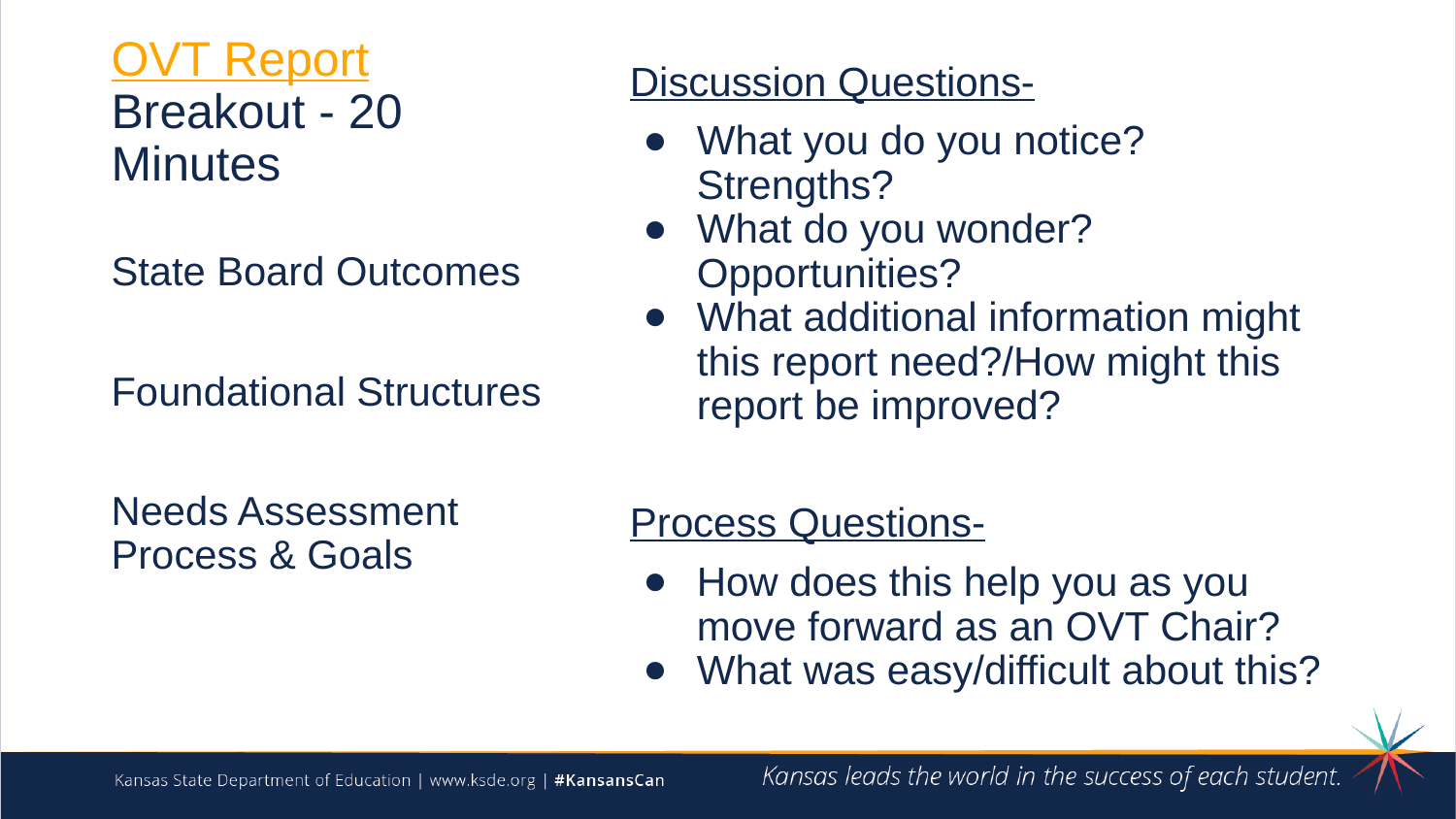

# OVT Report Breakout - 20 Minutes
Discussion Questions-
What you do you notice? Strengths?
What do you wonder? Opportunities?
What additional information might this report need?/How might this report be improved?

Process Questions-
How does this help you as you move forward as an OVT Chair?
What was easy/difficult about this?
State Board Outcomes

Foundational Structures

Needs Assessment Process & Goals